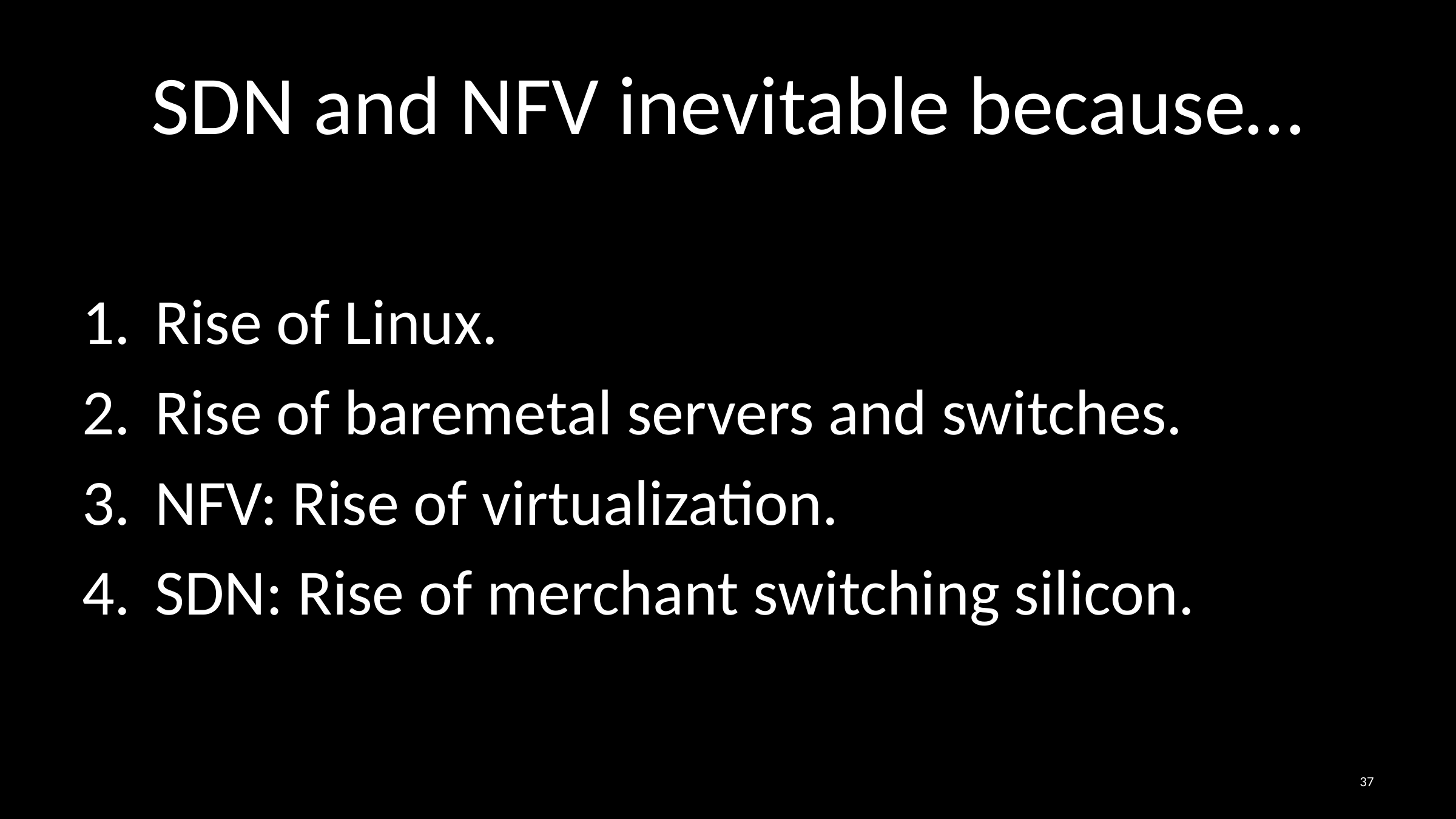

# SDN and NFV inevitable because…
Rise of Linux.
Rise of baremetal servers and switches.
NFV: Rise of virtualization.
SDN: Rise of merchant switching silicon.

37